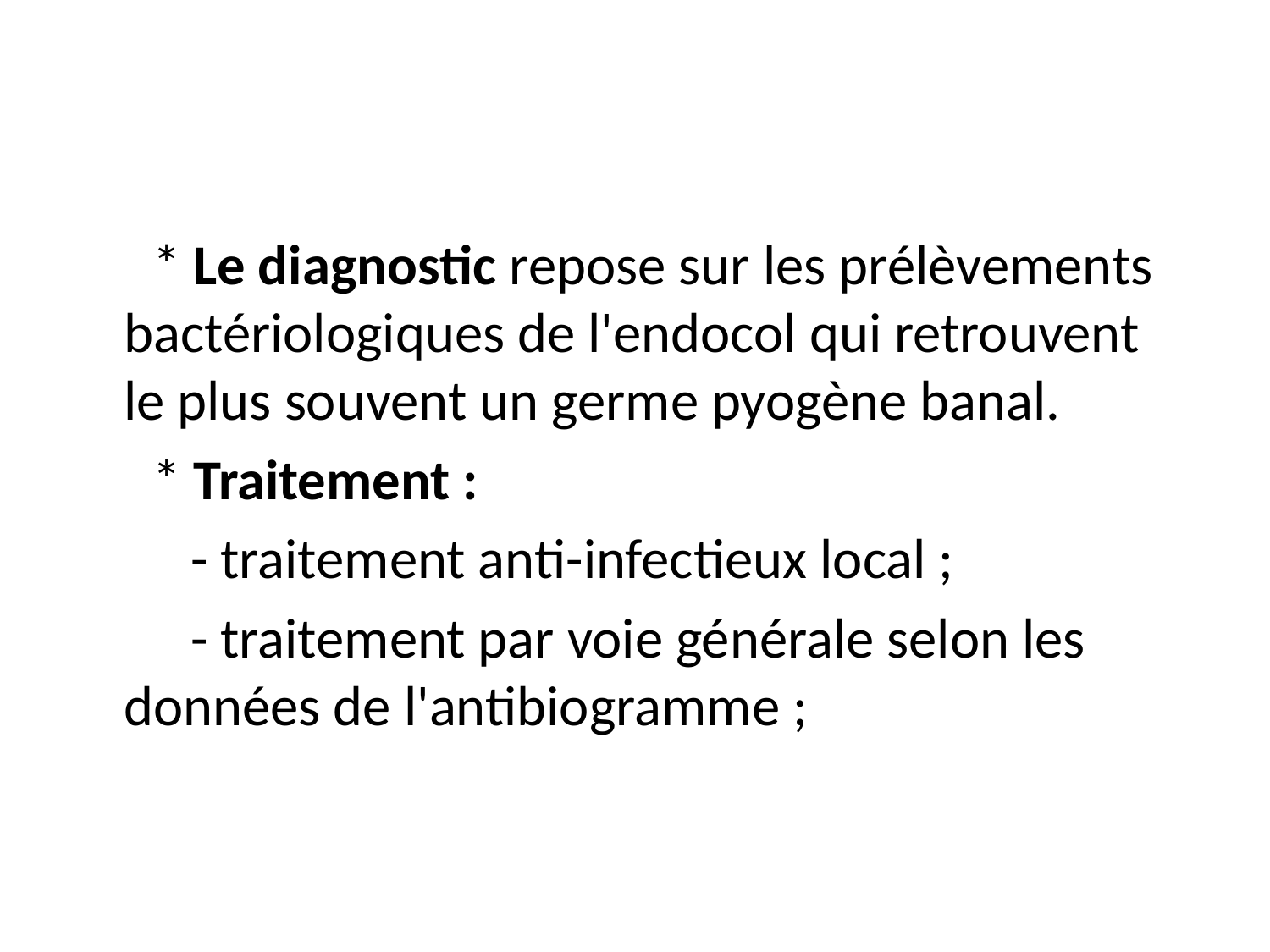

#
      * Le diagnostic repose sur les prélèvements bactériologiques de l'endocol qui retrouvent le plus souvent un germe pyogène banal.
      * Traitement :
         - traitement anti-infectieux local ;
         - traitement par voie générale selon les données de l'antibiogramme ;